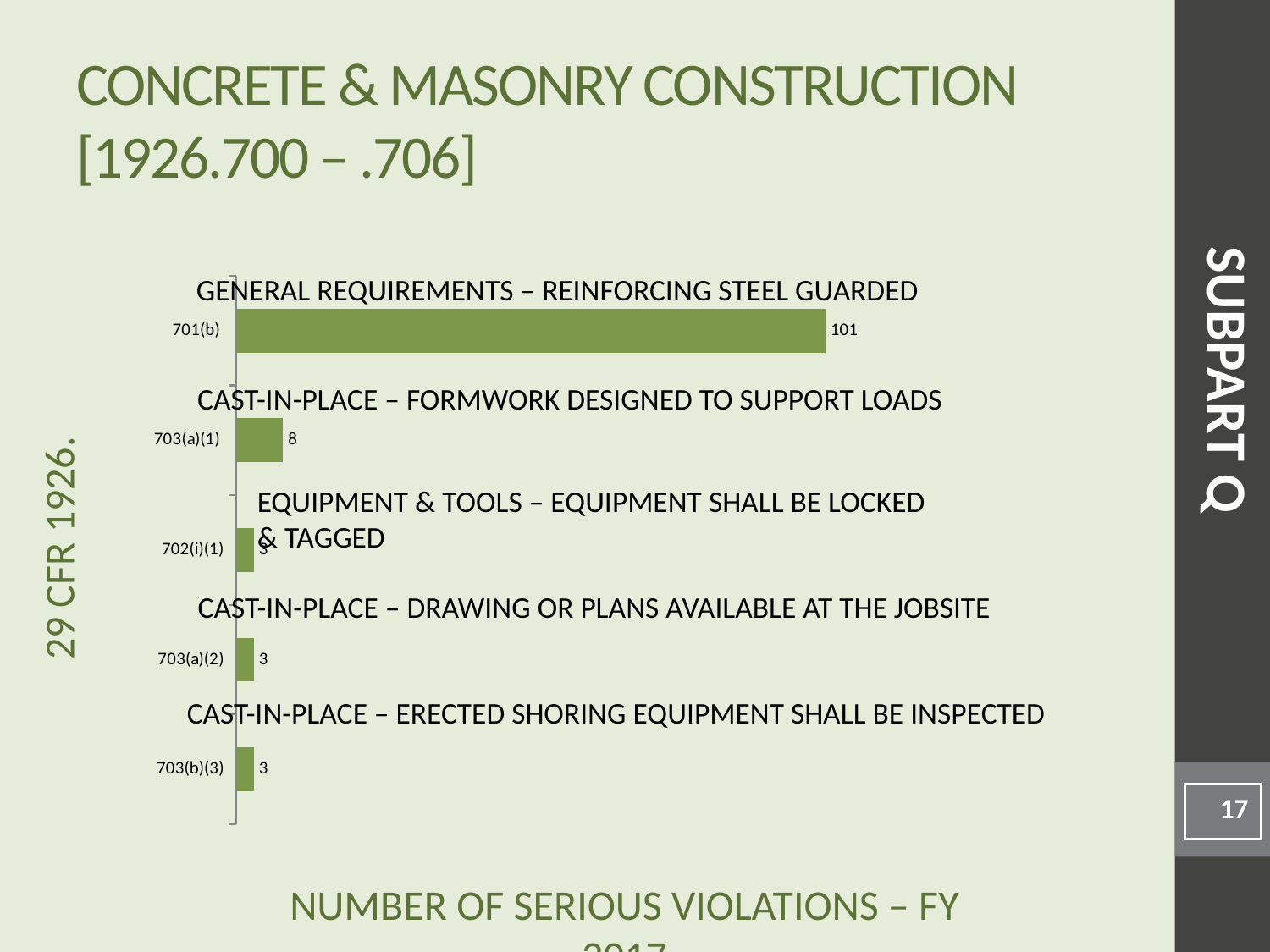

# Concrete & Masonry Construction [1926.700 – .706]

### Chart

| Category |  |
|---|---|
| 703(b)(3) | 3.0 |
| 703(a)(2) | 3.0 |
| 702(i)(1) | 3.0 |
| 703(a)(1)  | 8.0 |
| 701(b)  | 101.0 |
General Requirements – Reinforcing steel guarded
SUBPART Q
Cast-in-Place – Formwork designed to support loads
Equipment & Tools – Equipment shall be locked & tagged
Cast-in-Place – Drawing or plans available at the jobsite
Cast-in-Place – Erected shoring equipment shall be inspected
17